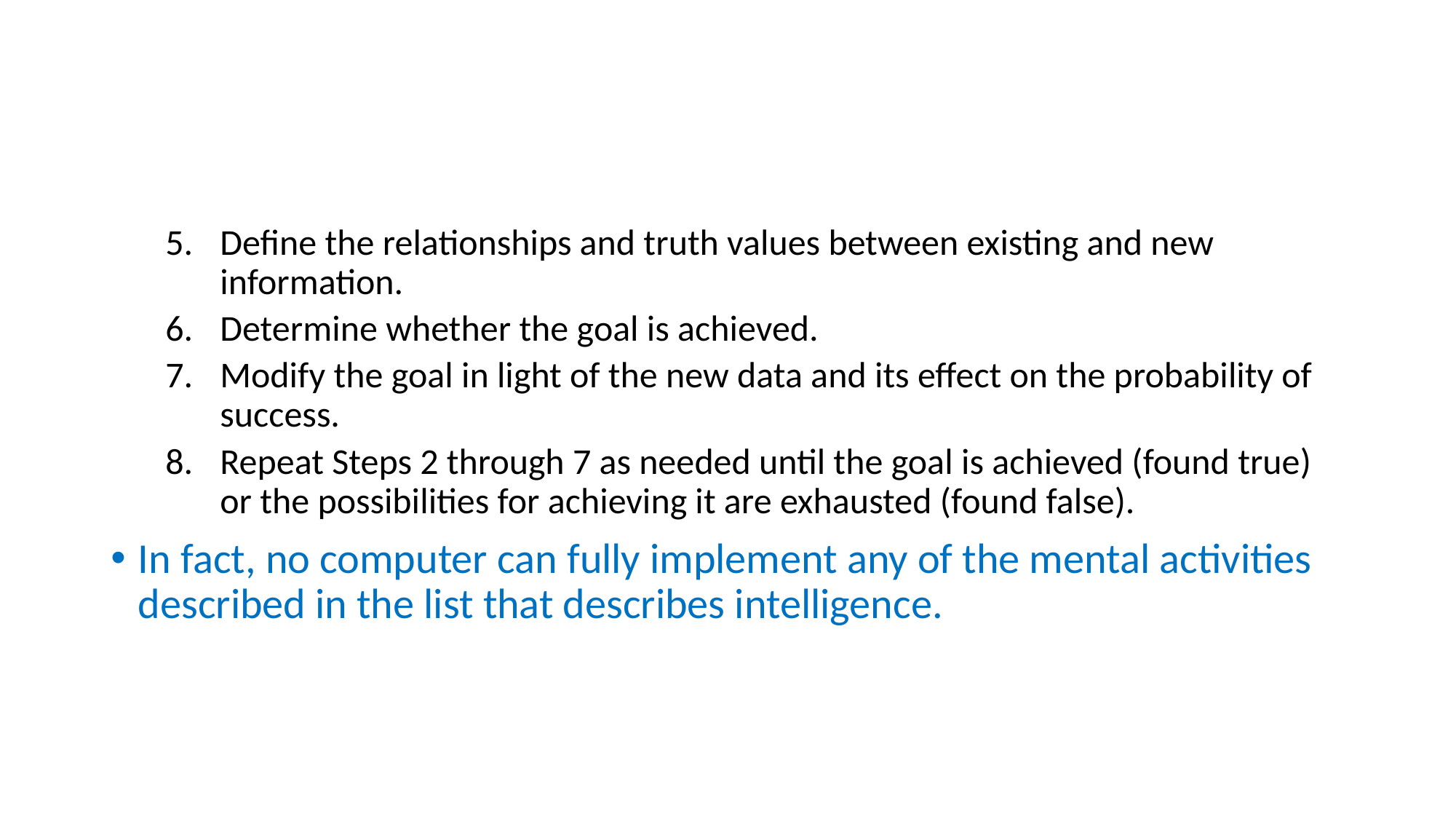

#
Define the relationships and truth values between existing and new information.
Determine whether the goal is achieved.
Modify the goal in light of the new data and its effect on the probability of success.
Repeat Steps 2 through 7 as needed until the goal is achieved (found true) or the possibilities for achieving it are exhausted (found false).
In fact, no computer can fully implement any of the mental activities described in the list that describes intelligence.